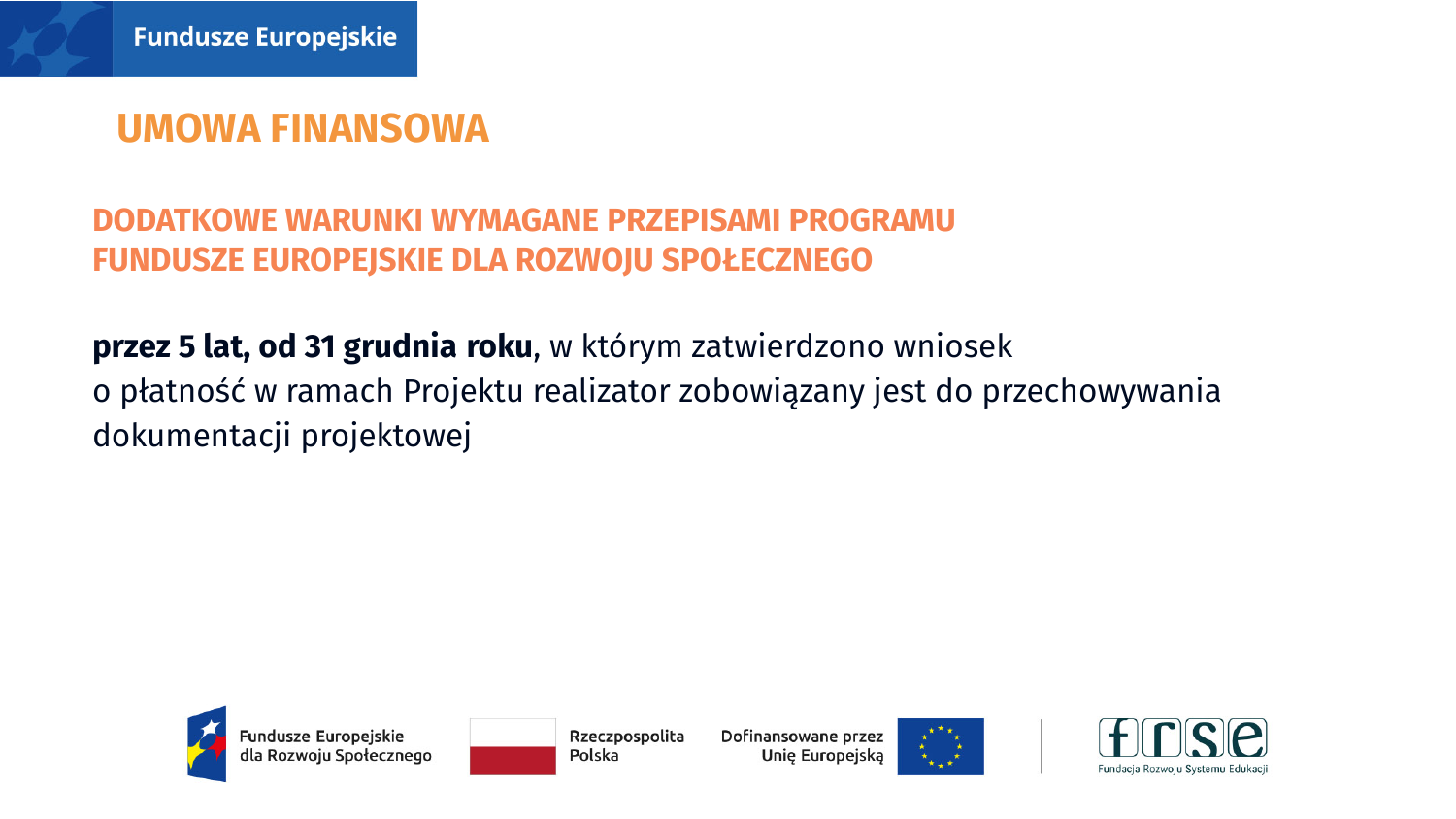

# UMOWA FINANSOWA

DODATKOWE WARUNKI WYMAGANE PRZEPISAMI PROGRAMU
FUNDUSZE EUROPEJSKIE DLA ROZWOJU SPOŁECZNEGO
przez 5 lat, od 31 grudnia roku, w którym zatwierdzono wniosek
o płatność w ramach Projektu realizator zobowiązany jest do przechowywania dokumentacji projektowej